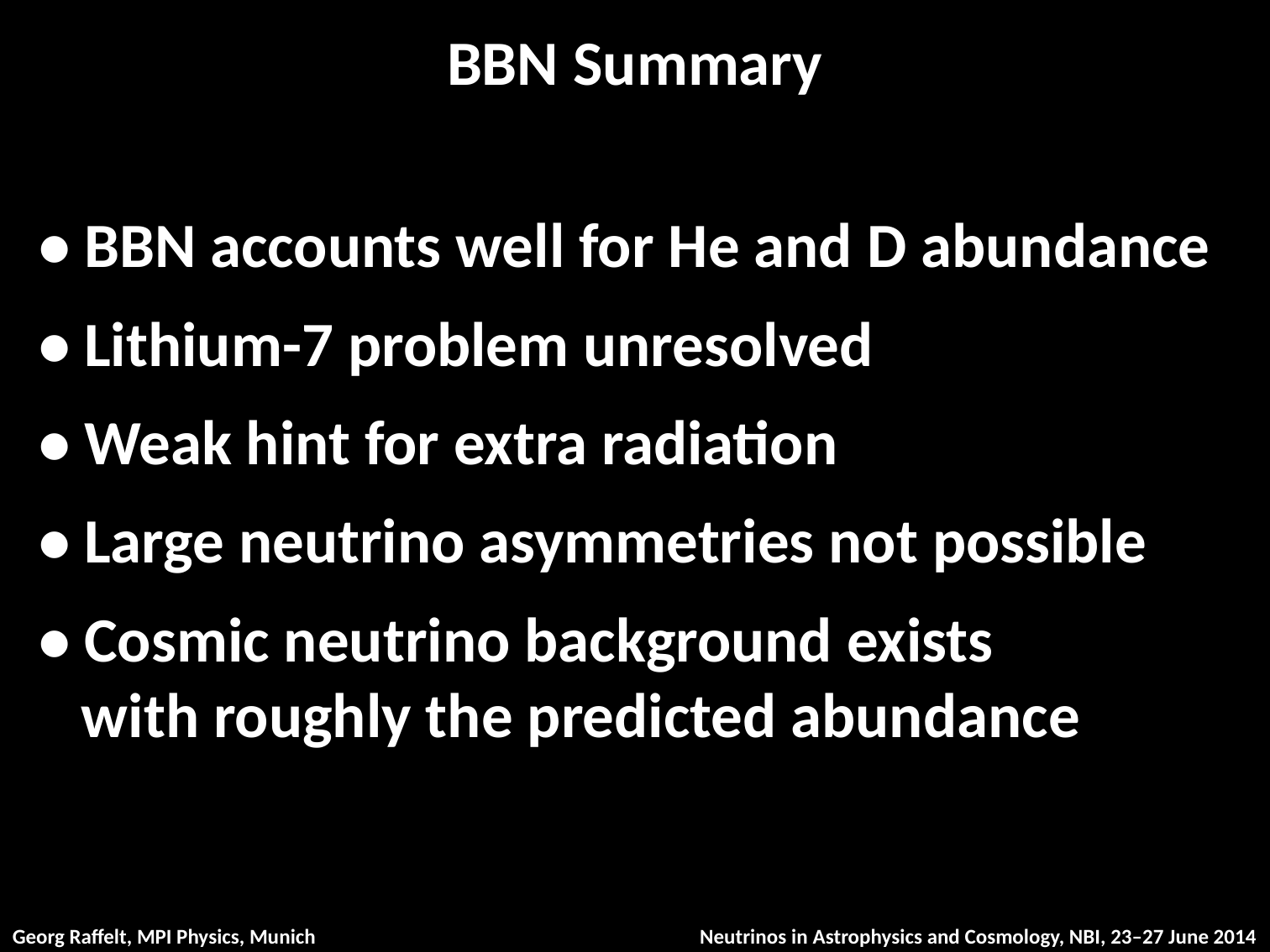

# BBN Summary
• BBN accounts well for He and D abundance

• Lithium-7 problem unresolved

• Weak hint for extra radiation

• Large neutrino asymmetries not possible

• Cosmic neutrino background exists
   with roughly the predicted abundance